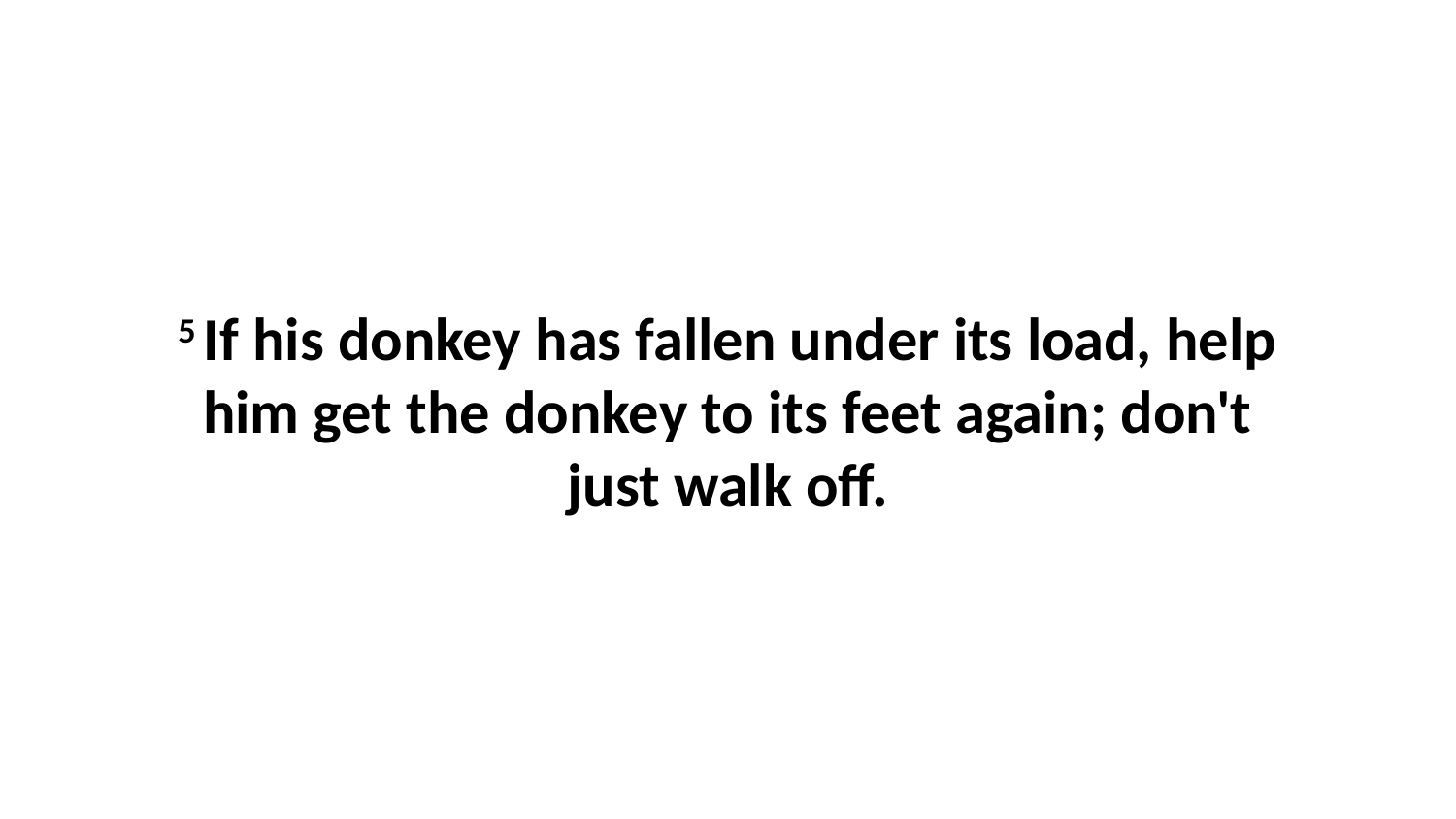

5 If his donkey has fallen under its load, help him get the donkey to its feet again; don't just walk off.